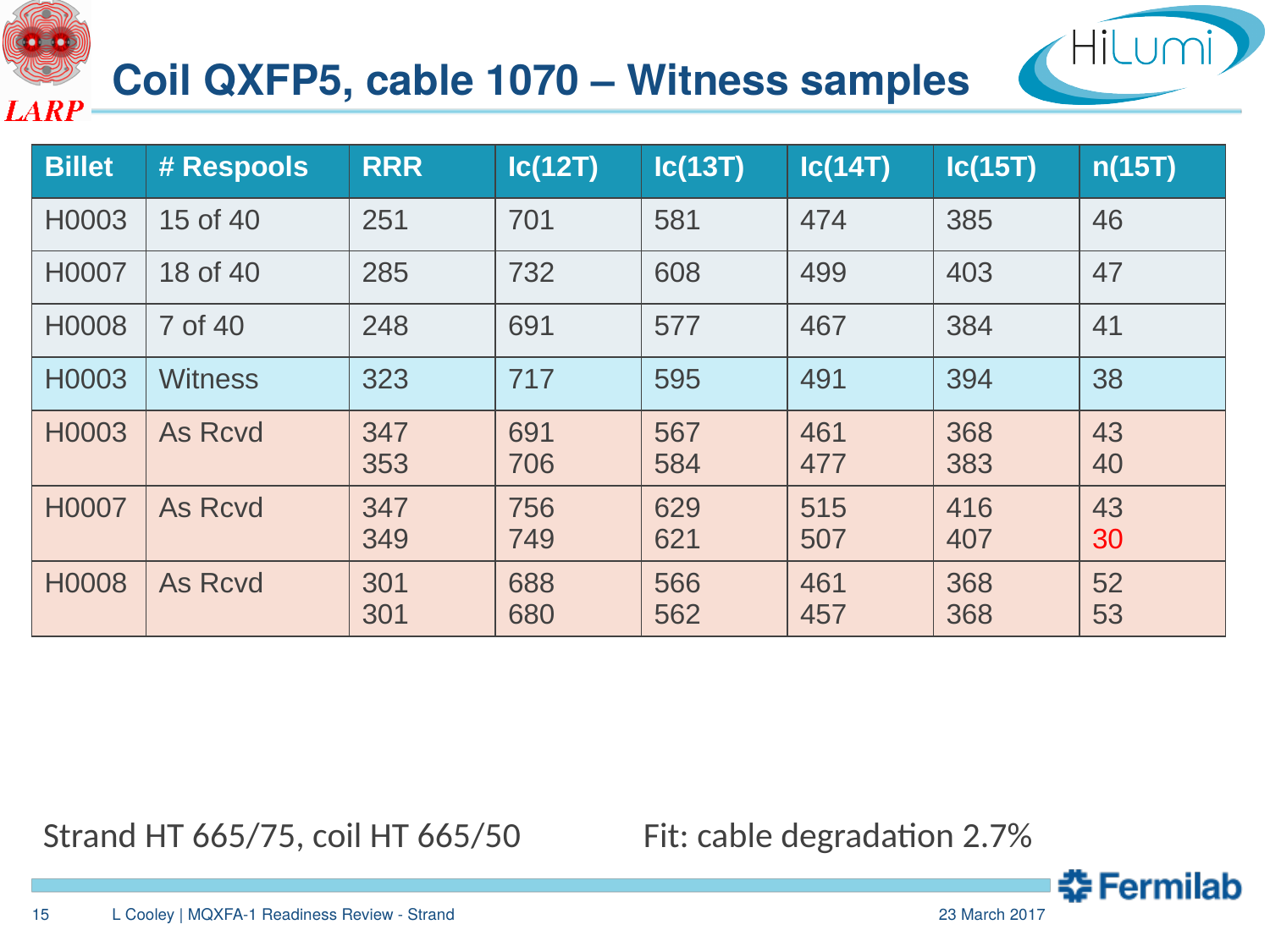

# Coil QXFP5, cable 1070 – Witness samples
| Billet | # Respools | RRR | Ic(12T) | Ic(13T) | Ic(14T) | Ic(15T) | n(15T) |
| --- | --- | --- | --- | --- | --- | --- | --- |
| H0003 | 15 of 40 | 251 | 701 | 581 | 474 | 385 | 46 |
| H0007 | 18 of 40 | 285 | 732 | 608 | 499 | 403 | 47 |
| H0008 | 7 of 40 | 248 | 691 | 577 | 467 | 384 | 41 |
| H0003 | Witness | 323 | 717 | 595 | 491 | 394 | 38 |
| H0003 | As Rcvd | 347 353 | 691 706 | 567 584 | 461 477 | 368 383 | 43 40 |
| H0007 | As Rcvd | 347 349 | 756 749 | 629 621 | 515 507 | 416 407 | 43 30 |
| H0008 | As Rcvd | 301 301 | 688 680 | 566 562 | 461 457 | 368 368 | 52 53 |
Fit: cable degradation 2.7%
Strand HT 665/75, coil HT 665/50
15
L Cooley | MQXFA-1 Readiness Review - Strand
23 March 2017